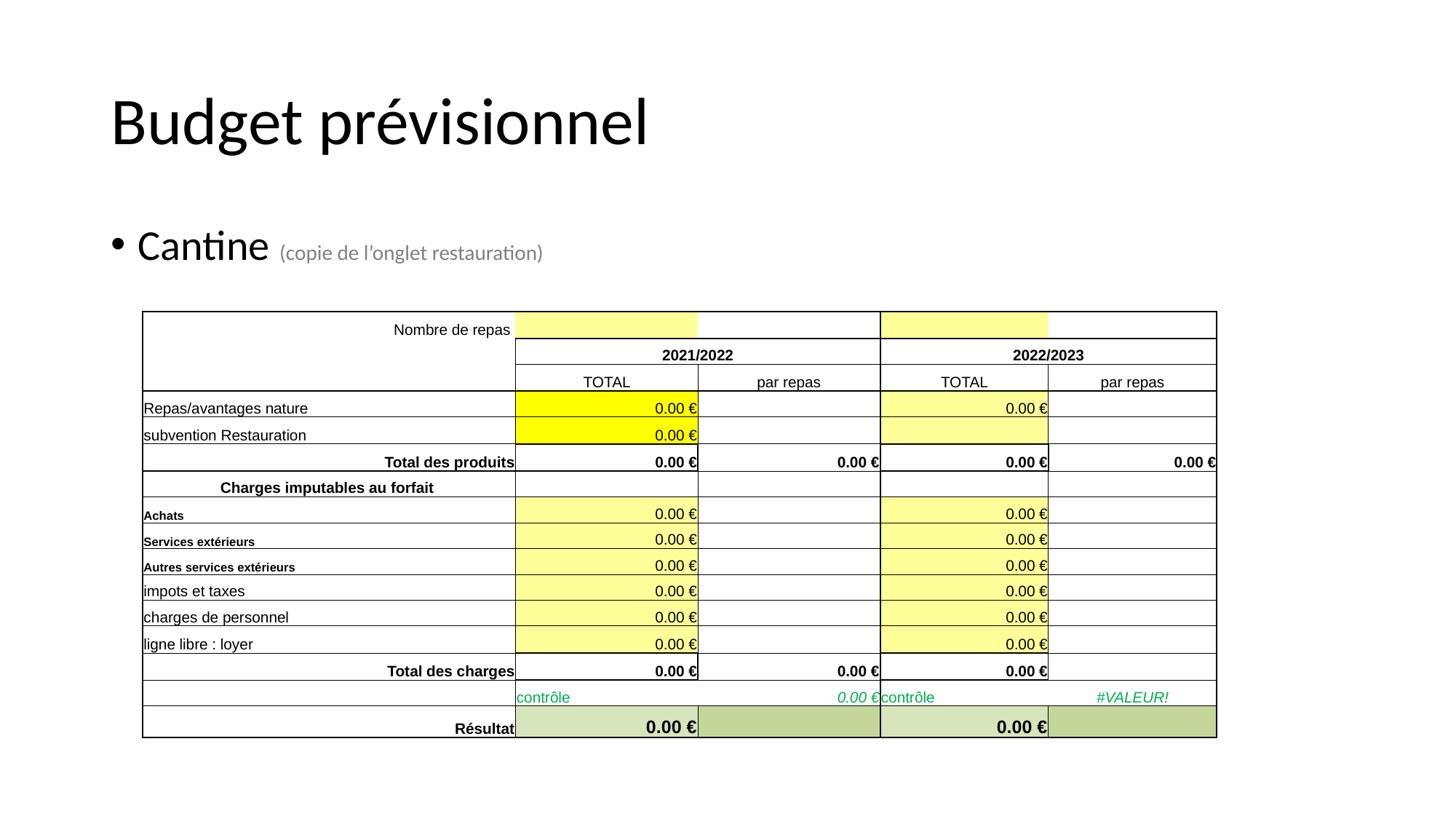

# Budget prévisionnel
Cantine (copie de l’onglet restauration)

| Nombre de repas |  |  |  |  |
| --- | --- | --- | --- | --- |
|  | 2021/2022 |  | 2022/2023 |  |
|  | TOTAL | par repas | TOTAL | par repas |
| Repas/avantages nature | 0.00 € |  | 0.00 € |  |
| subvention Restauration | 0.00 € |  |  |  |
| Total des produits | 0.00 € | 0.00 € | 0.00 € | 0.00 € |
| Charges imputables au forfait |  |  |  |  |
| Achats | 0.00 € |  | 0.00 € |  |
| Services extérieurs | 0.00 € |  | 0.00 € |  |
| Autres services extérieurs | 0.00 € |  | 0.00 € |  |
| impots et taxes | 0.00 € |  | 0.00 € |  |
| charges de personnel | 0.00 € |  | 0.00 € |  |
| ligne libre : loyer | 0.00 € |  | 0.00 € |  |
| Total des charges | 0.00 € | 0.00 € | 0.00 € |  |
|  | contrôle | 0.00 € | contrôle | #VALEUR! |
| Résultat | 0.00 € |  | 0.00 € |  |